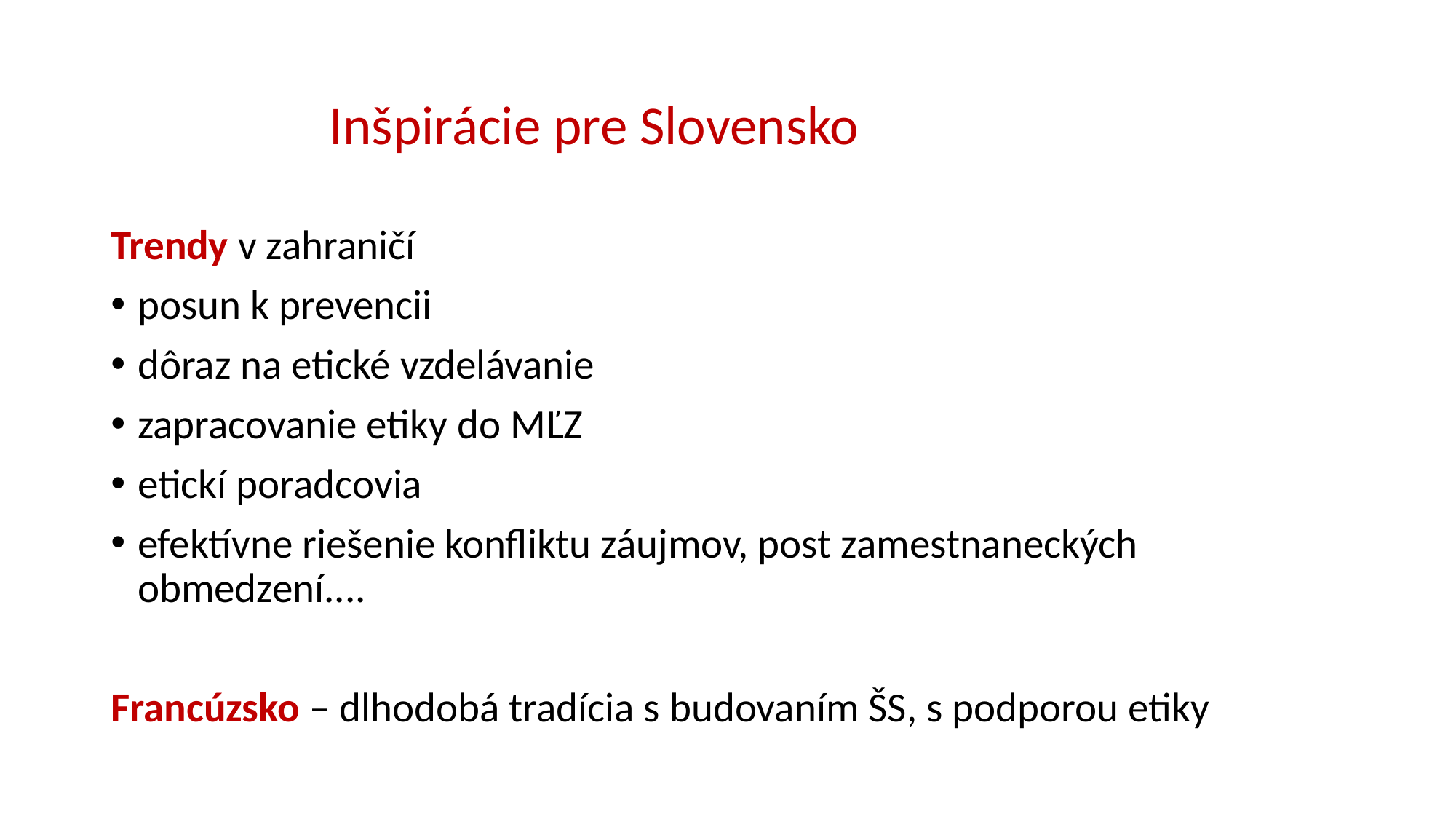

# Inšpirácie pre Slovensko
Trendy v zahraničí
	posun k prevencii
	dôraz na etické vzdelávanie
	zapracovanie etiky do MĽZ
	etickí poradcovia
	efektívne riešenie konfliktu záujmov, post zamestnaneckých obmedzení....

Francúzsko – dlhodobá tradícia s budovaním ŠS, s podporou etiky